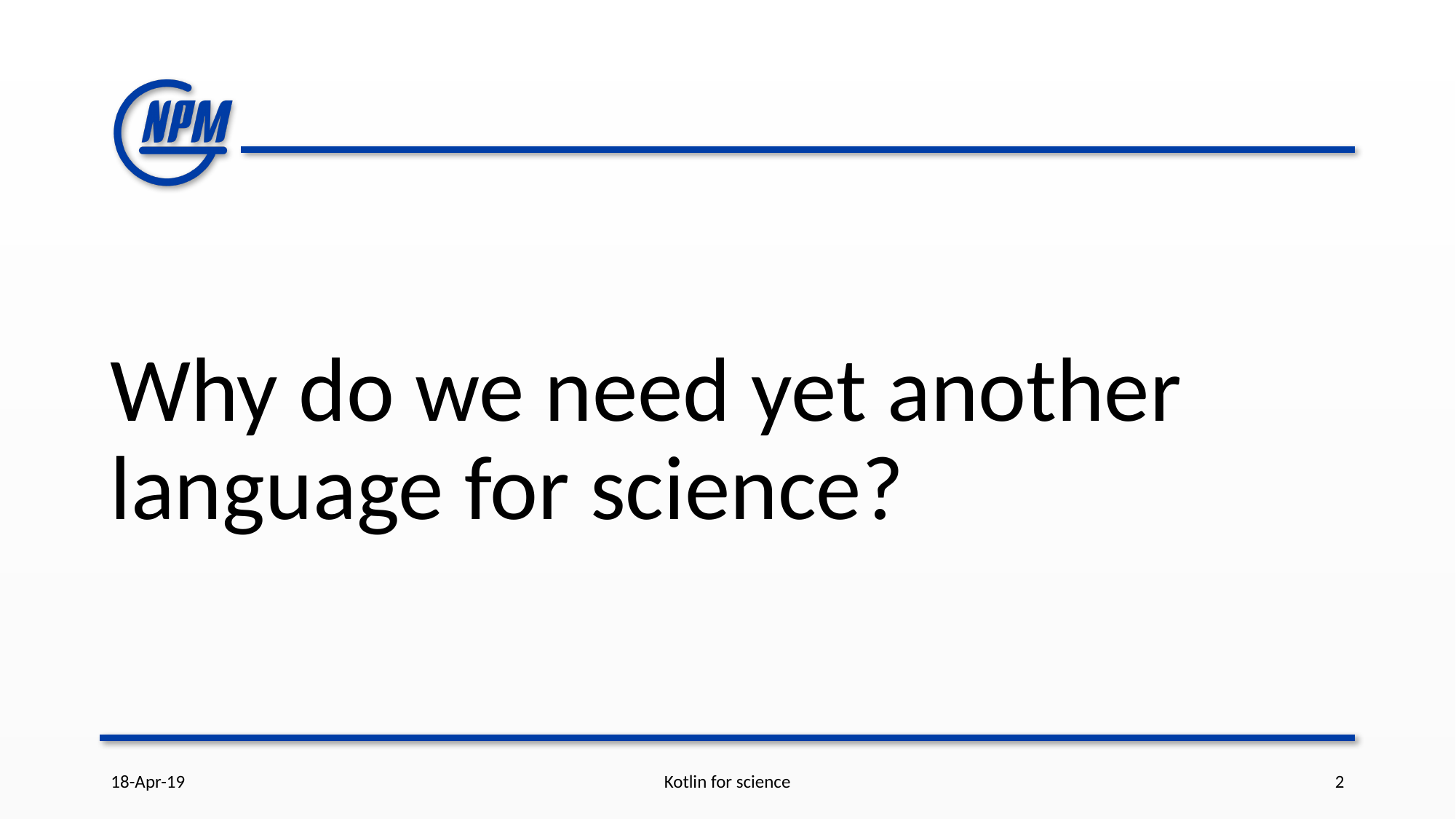

# Why do we need yet another language for science?

18-Apr-19
Kotlin for science
2